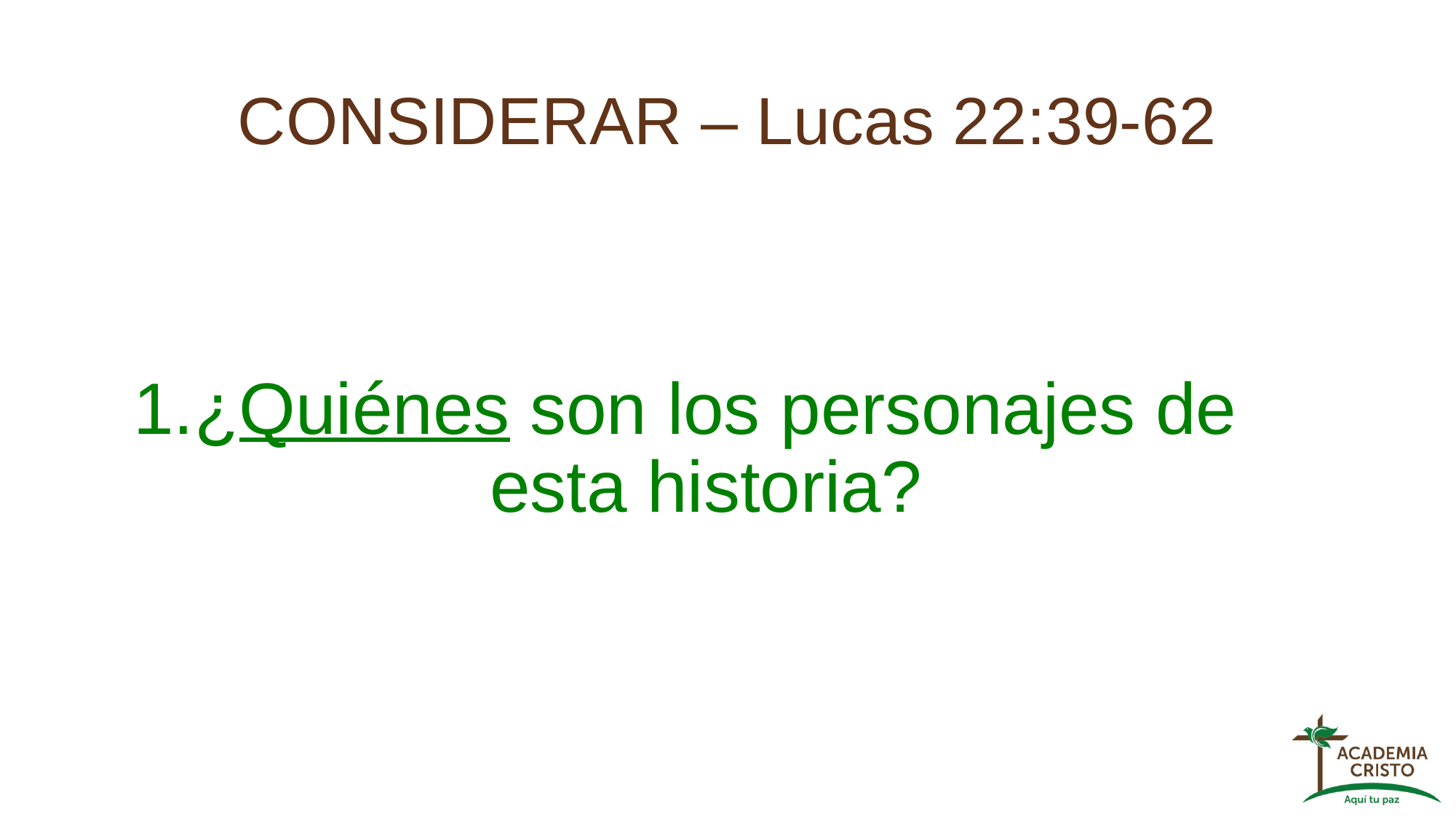

# CONSIDERAR – Lucas 22:39-62
¿Quiénes son los personajes de esta historia?